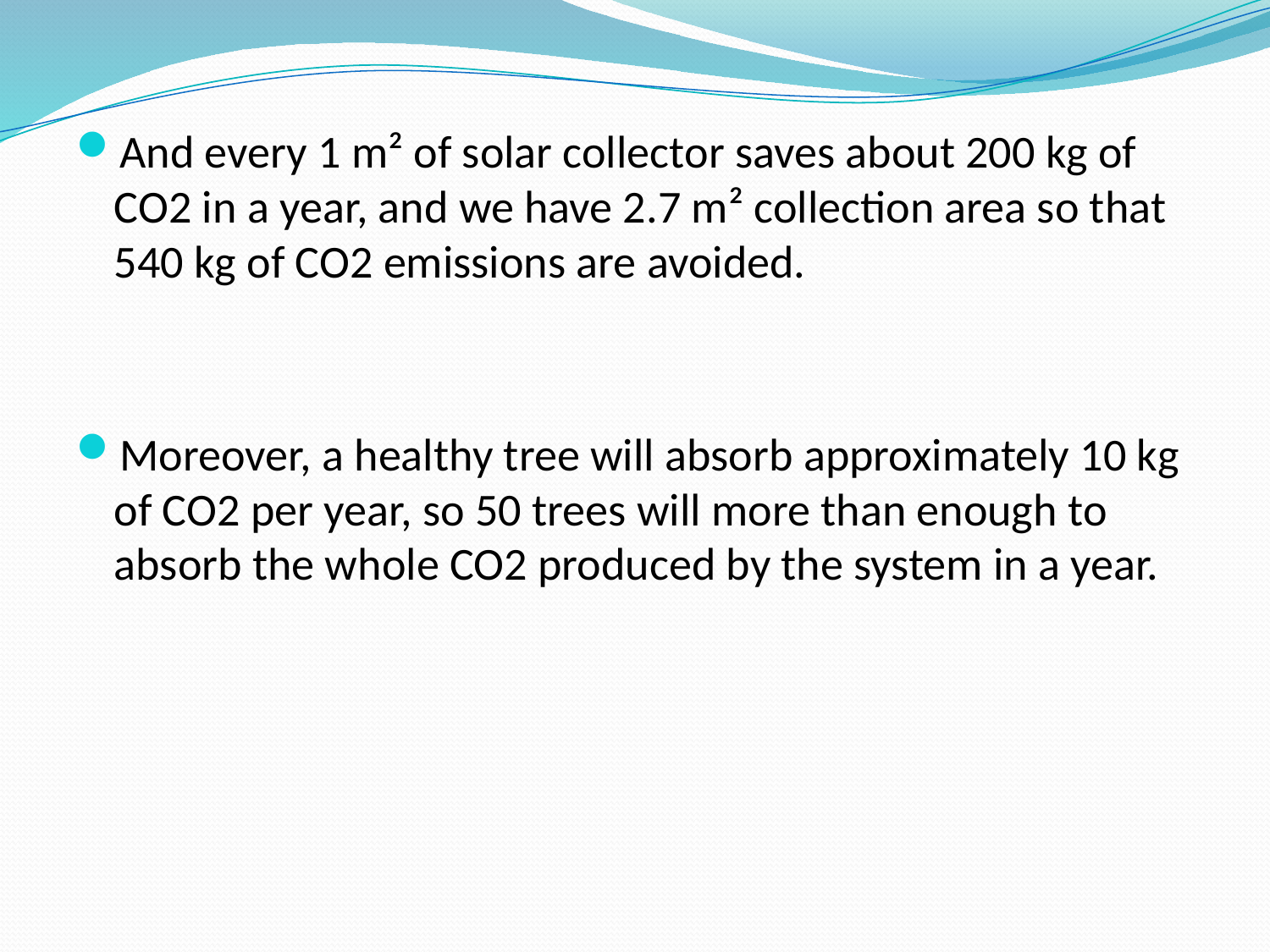

And every 1 m² of solar collector saves about 200 kg of CO2 in a year, and we have 2.7 m² collection area so that 540 kg of CO2 emissions are avoided.

Moreover, a healthy tree will absorb approximately 10 kg of CO2 per year, so 50 trees will more than enough to absorb the whole CO2 produced by the system in a year.